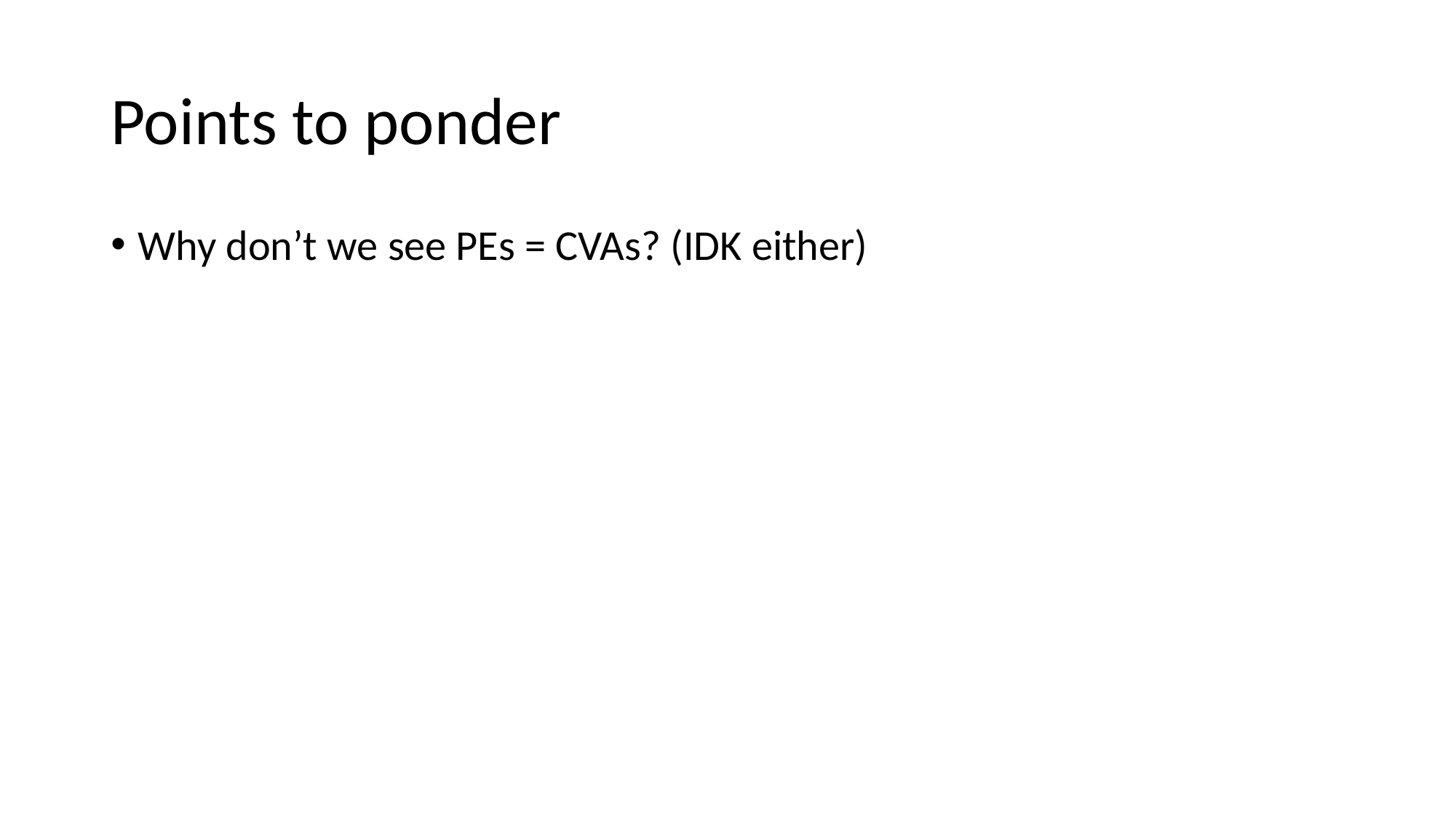

# Points to ponder
Why don’t we see PEs = CVAs? (IDK either)